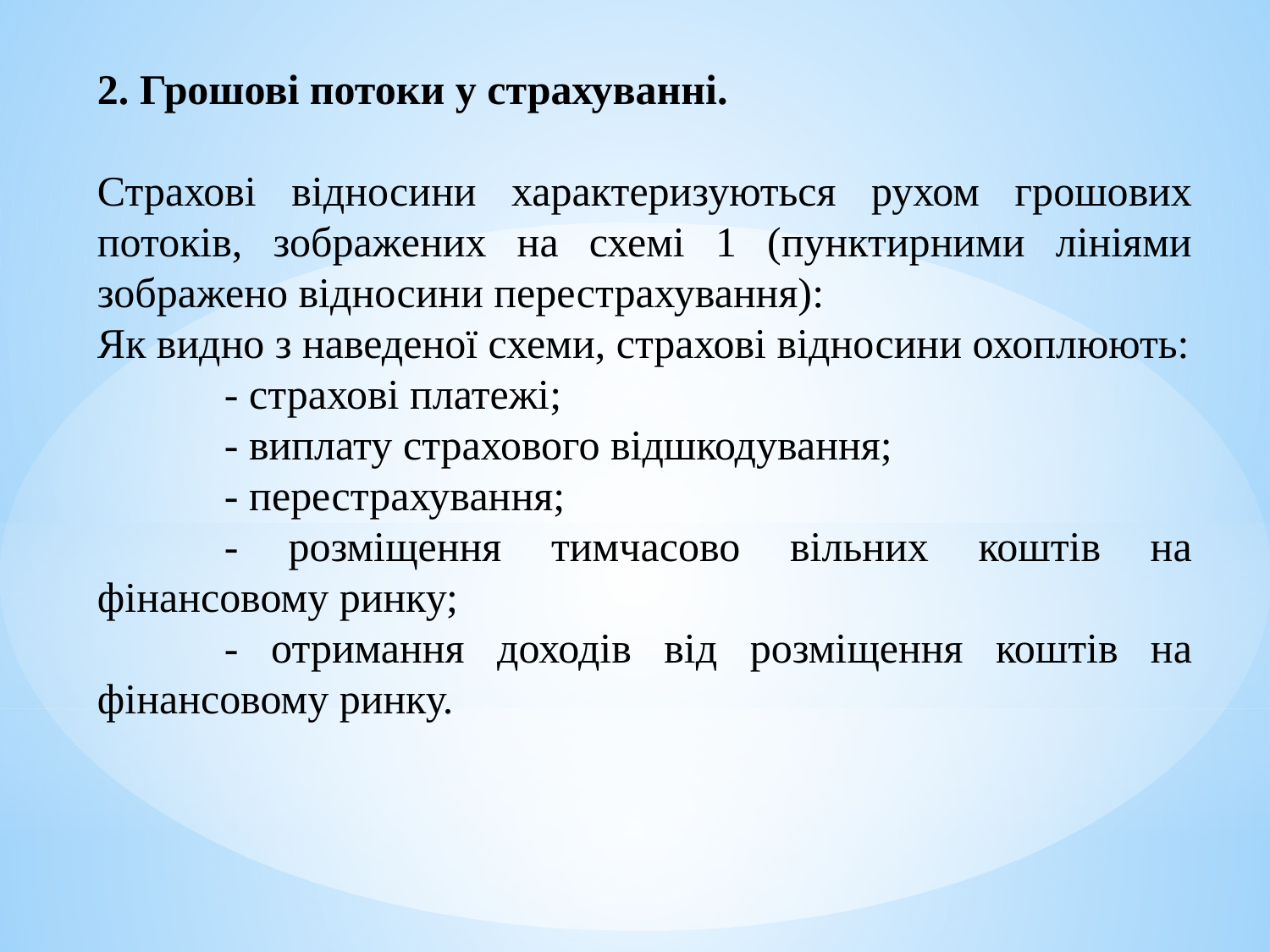

2. Грошові потоки у страхуванні.

Страхові відносини характеризуються рухом грошових потоків, зображених на схемі 1 (пунктирними лініями зображено відносини перестрахування):
Як видно з наведеної схеми, страхові відносини охоплюють:
	- страхові платежі;
	- виплату страхового відшкодування;
	- перестрахування;
	- розміщення тимчасово вільних коштів на фінансовому ринку;
	- отримання доходів від розміщення коштів на фінансовому ринку.